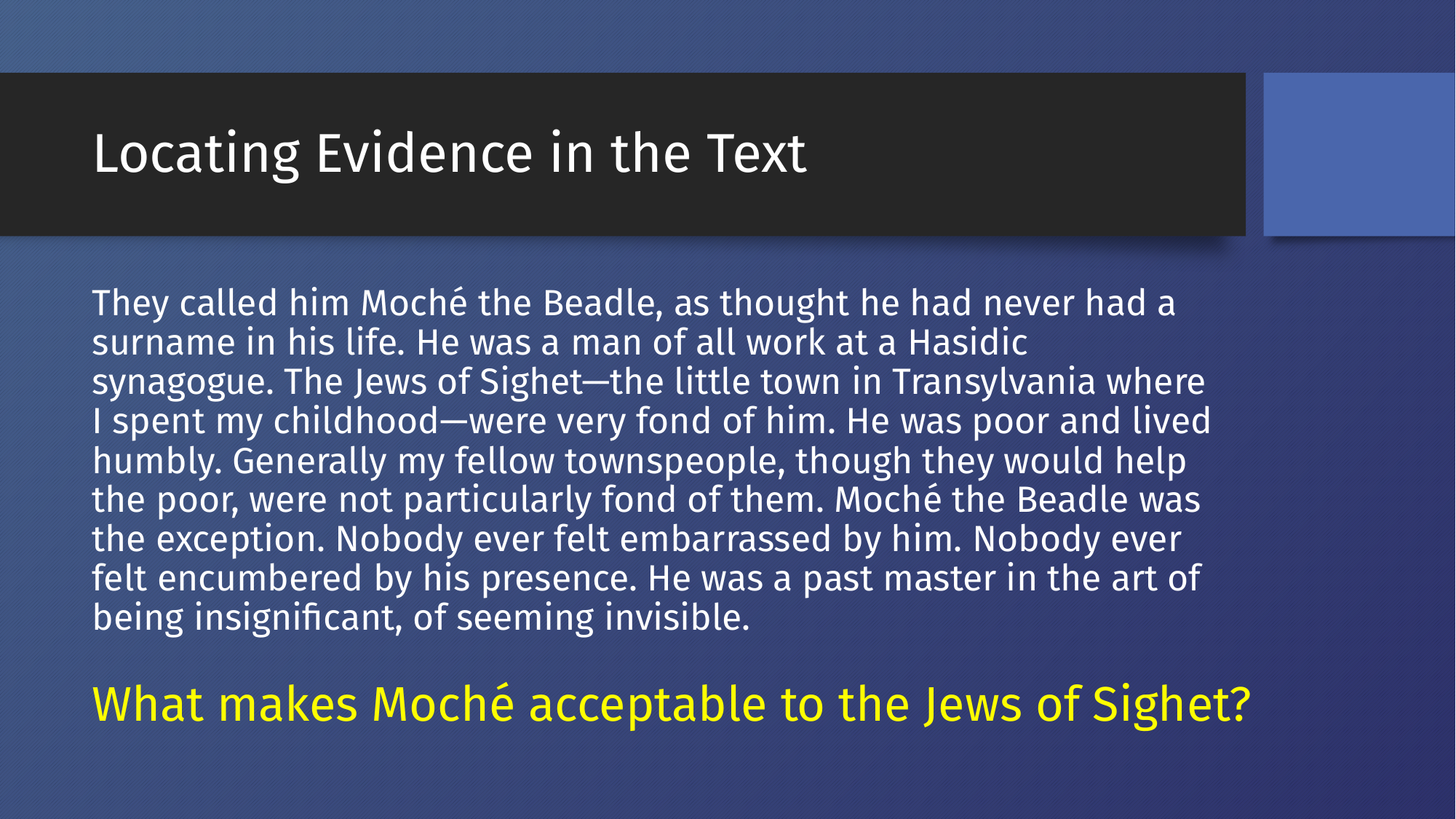

# Locating Evidence in the Text
They called him Moché the Beadle, as thought he had never had a surname in his life. He was a man of all work at a Hasidic synagogue. The Jews of Sighet—the little town in Transylvania where I spent my childhood—were very fond of him. He was poor and lived humbly. Generally my fellow townspeople, though they would help the poor, were not particularly fond of them. Moché the Beadle was the exception. Nobody ever felt embarrassed by him. Nobody ever felt encumbered by his presence. He was a past master in the art of being insignificant, of seeming invisible.
What makes Moché acceptable to the Jews of Sighet?